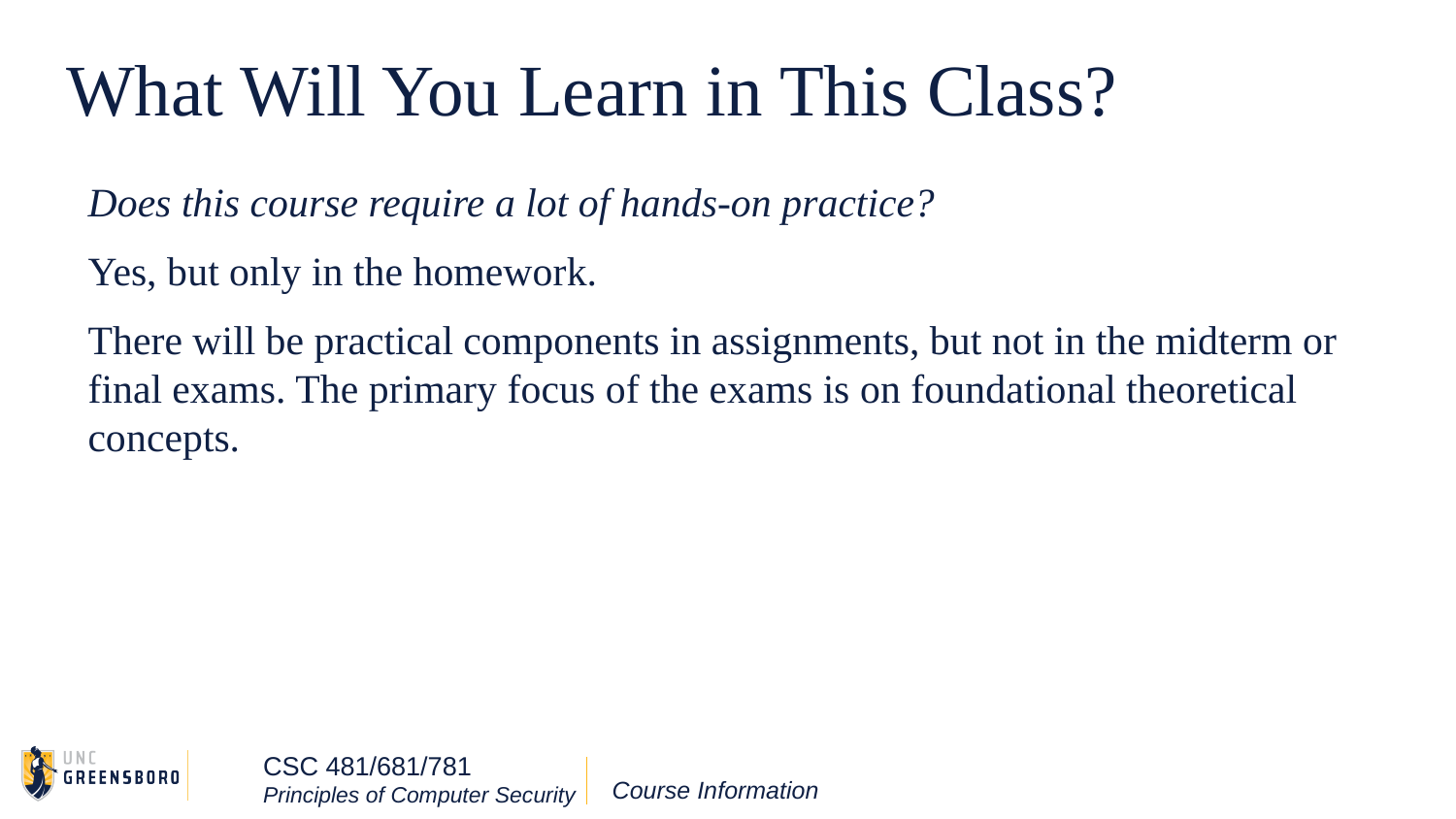

# What Will You Learn in This Class?
Does this course require a lot of hands-on practice?
Yes, but only in the homework.
There will be practical components in assignments, but not in the midterm or final exams. The primary focus of the exams is on foundational theoretical concepts.